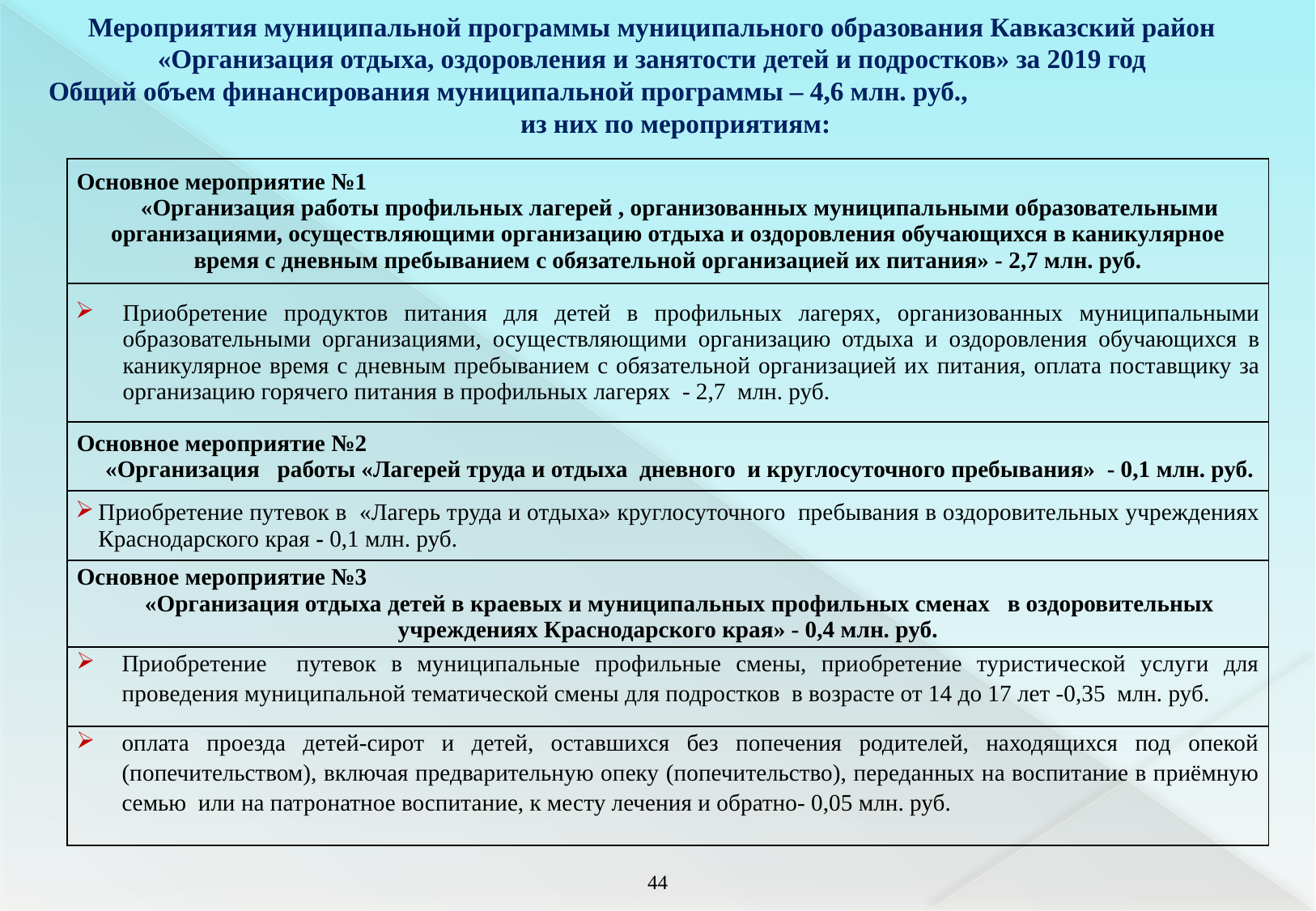

Мероприятия муниципальной программы муниципального образования Кавказский район «Организация отдыха, оздоровления и занятости детей и подростков» за 2019 год
Общий объем финансирования муниципальной программы – 4,6 млн. руб.,                                                   из них по мероприятиям:
| Основное мероприятие №1 «Организация работы профильных лагерей , организованных муниципальными образовательными организациями, осуществляющими организацию отдыха и оздоровления обучающихся в каникулярное время с дневным пребыванием с обязательной организацией их питания» - 2,7 млн. руб. |
| --- |
| Приобретение продуктов питания для детей в профильных лагерях, организованных муниципальными образовательными организациями, осуществляющими организацию отдыха и оздоровления обучающихся в каникулярное время с дневным пребыванием с обязательной организацией их питания, оплата поставщику за организацию горячего питания в профильных лагерях - 2,7 млн. руб. |
| Основное мероприятие №2 «Организация работы «Лагерей труда и отдыха дневного и круглосуточного пребывания» - 0,1 млн. руб. |
| Приобретение путевок в «Лагерь труда и отдыха» круглосуточного пребывания в оздоровительных учреждениях Краснодарского края - 0,1 млн. руб. |
| Основное мероприятие №3 «Организация отдыха детей в краевых и муниципальных профильных сменах в оздоровительных учреждениях Краснодарского края» - 0,4 млн. руб. |
| Приобретение путевок в муниципальные профильные смены, приобретение туристической услуги для проведения муниципальной тематической смены для подростков в возрасте от 14 до 17 лет -0,35 млн. руб. |
| оплата проезда детей-сирот и детей, оставшихся без попечения родителей, находящихся под опекой (попечительством), включая предварительную опеку (попечительство), переданных на воспитание в приёмную семью или на патронатное воспитание, к месту лечения и обратно- 0,05 млн. руб. |
44